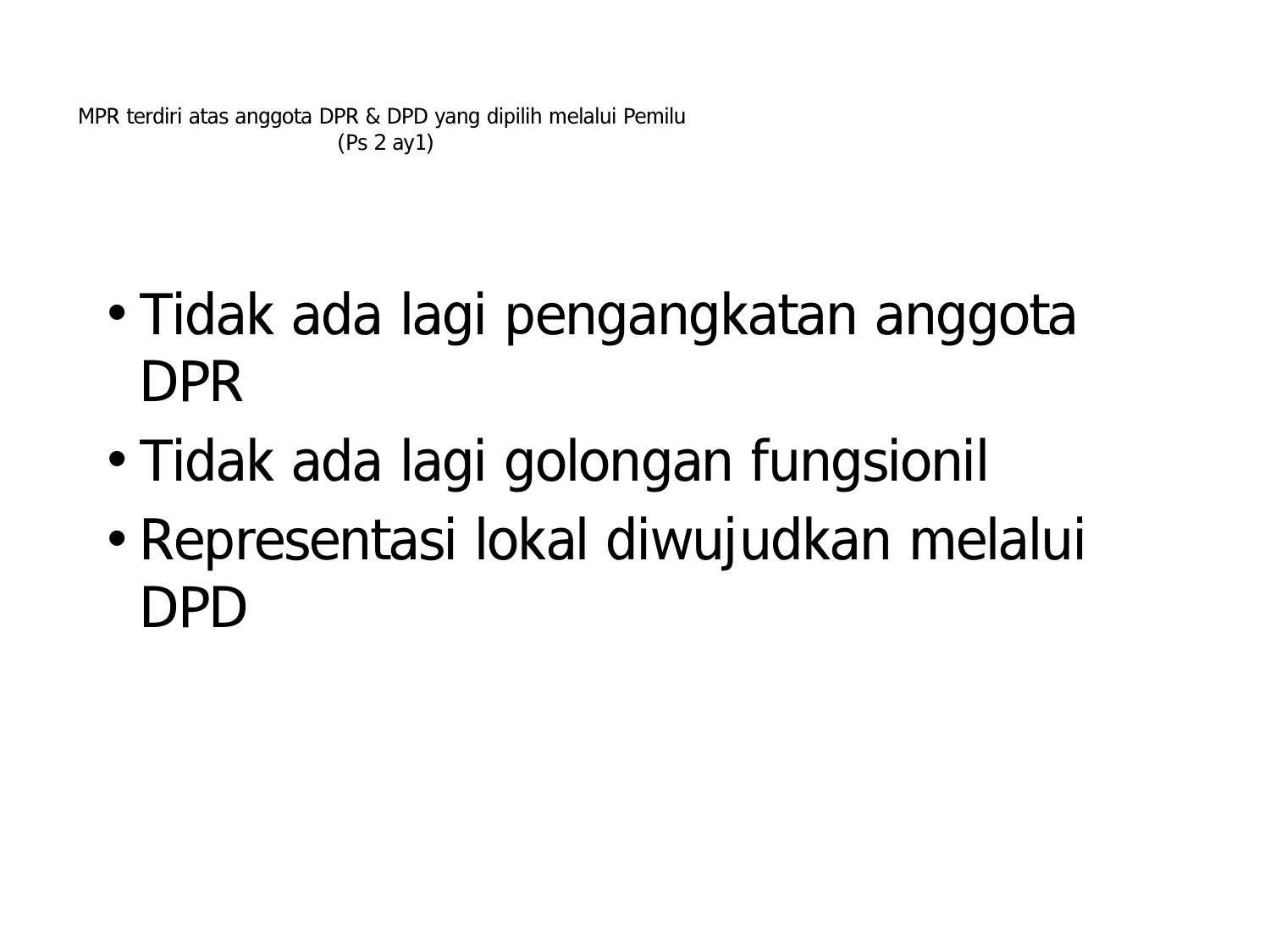

# MPR terdiri atas anggota DPR & DPD yang dipilih melalui Pemilu (Ps 2 ay1)

Tidak ada lagi pengangkatan anggota DPR
Tidak ada lagi golongan fungsionil
Representasi lokal diwujudkan melalui DPD